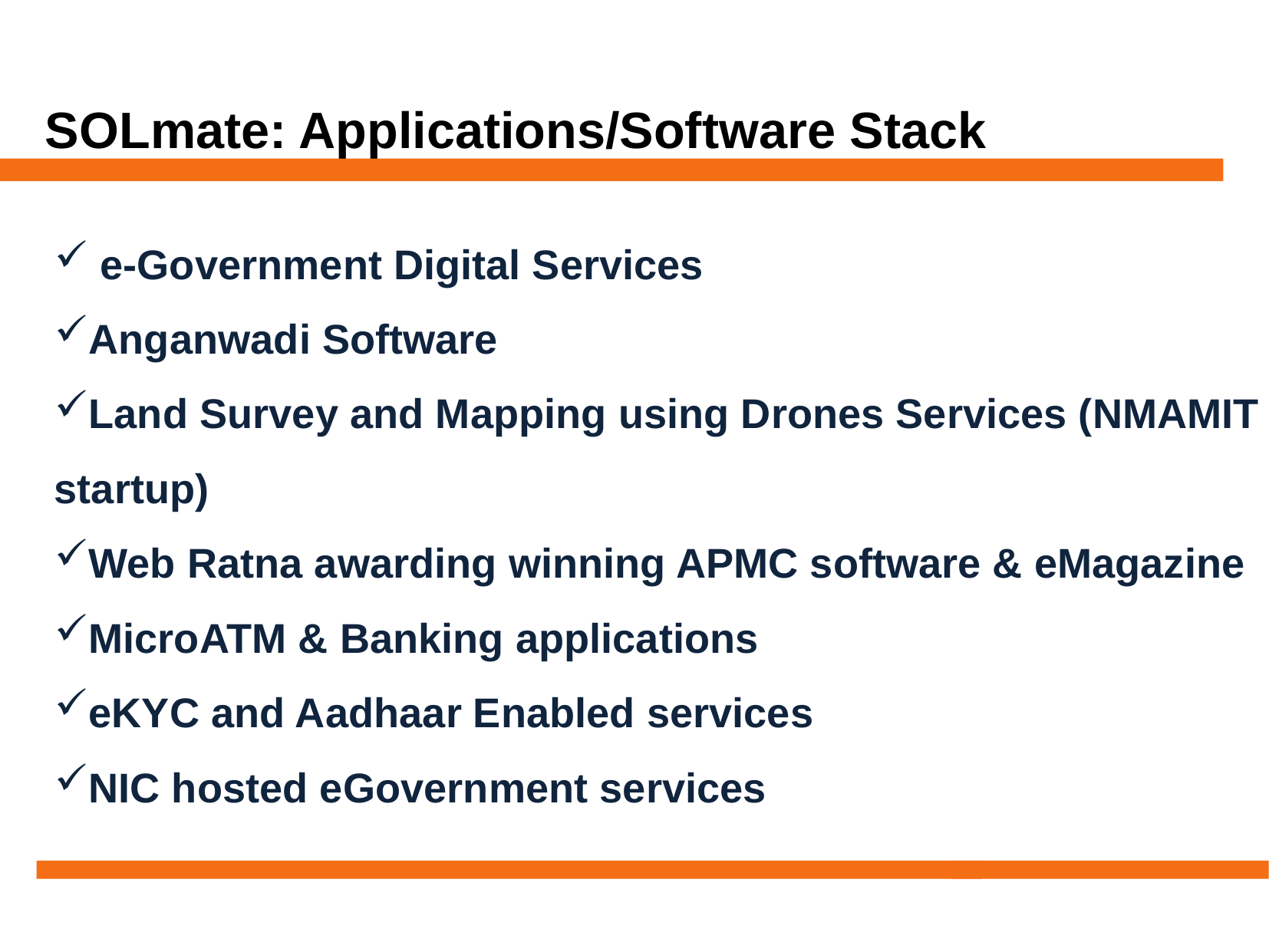

SOLmate: Applications/Software Stack
 e-Government Digital Services
Anganwadi Software
Land Survey and Mapping using Drones Services (NMAMIT startup)
Web Ratna awarding winning APMC software & eMagazine
MicroATM & Banking applications
eKYC and Aadhaar Enabled services
NIC hosted eGovernment services